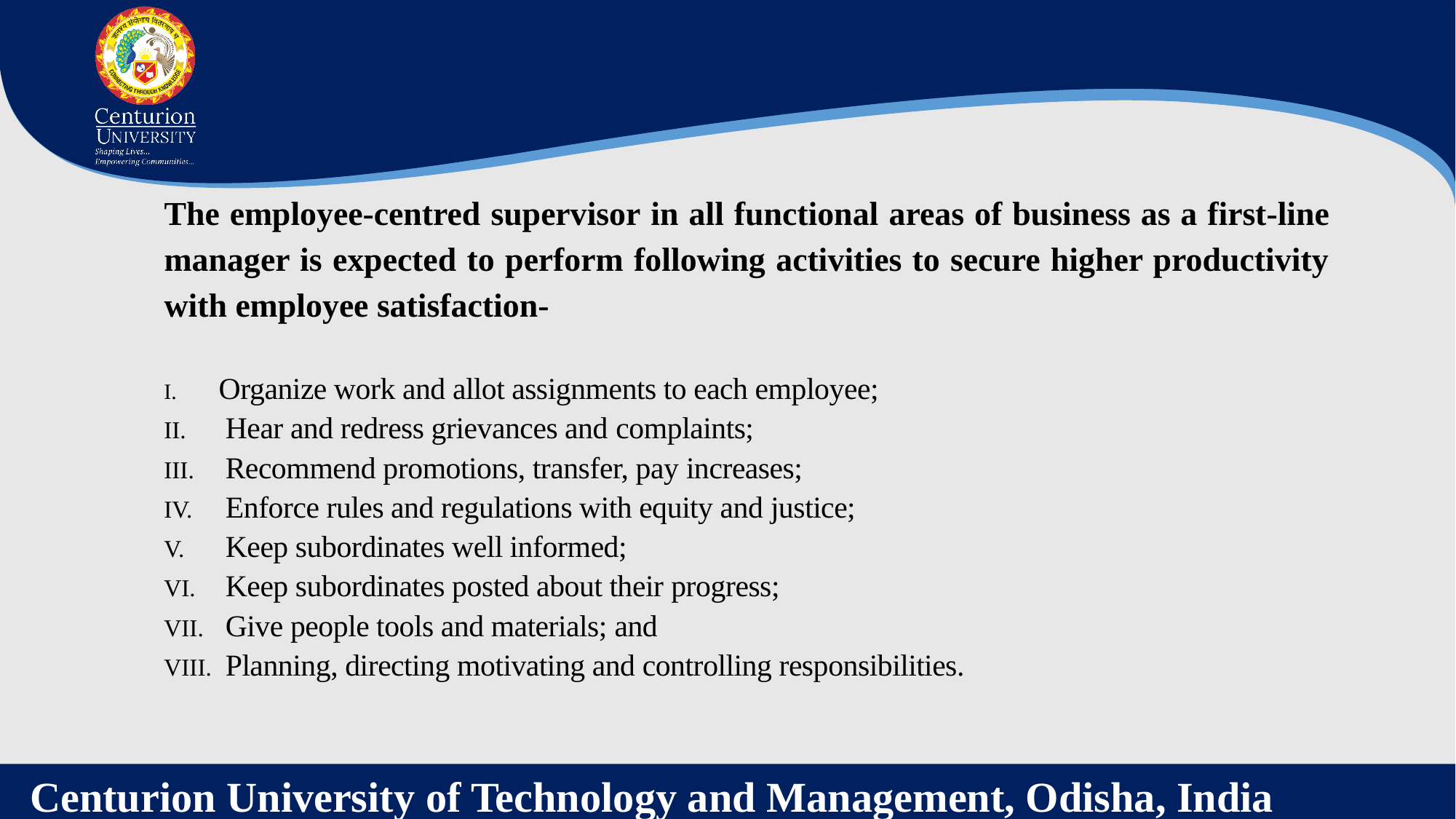

The employee-centred supervisor in all functional areas of business as a first-line manager is expected to perform following activities to secure higher productivity with employee satisfaction-
 Organize work and allot assignments to each employee;
Hear and redress grievances and complaints;
Recommend promotions, transfer, pay increases;
Enforce rules and regulations with equity and justice;
Keep subordinates well informed;
Keep subordinates posted about their progress;
Give people tools and materials; and
Planning, directing motivating and controlling responsibilities.